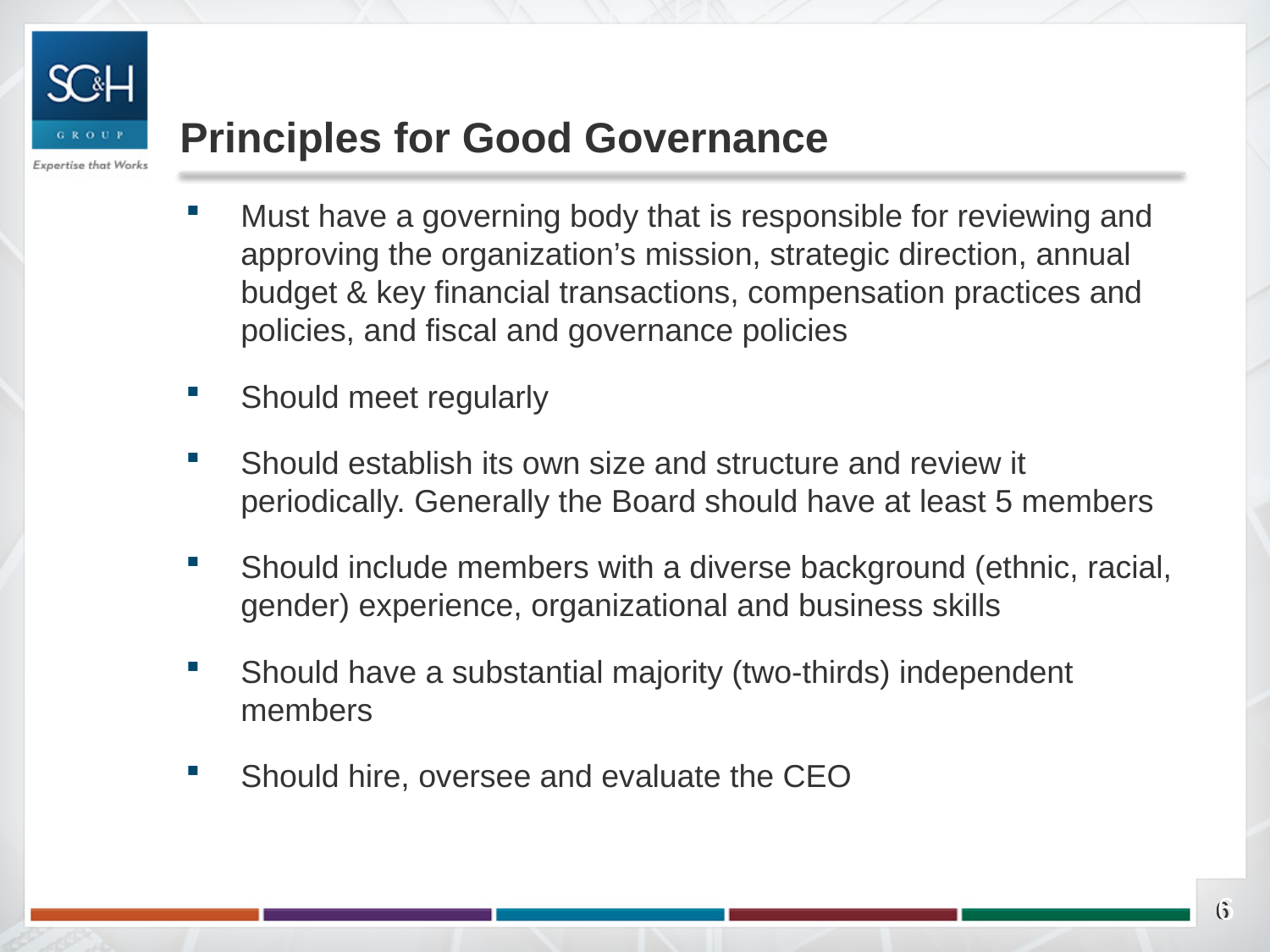

# Principles for Good Governance
Must have a governing body that is responsible for reviewing and approving the organization’s mission, strategic direction, annual budget & key financial transactions, compensation practices and policies, and fiscal and governance policies
Should meet regularly
Should establish its own size and structure and review it periodically. Generally the Board should have at least 5 members
Should include members with a diverse background (ethnic, racial, gender) experience, organizational and business skills
Should have a substantial majority (two-thirds) independent members
Should hire, oversee and evaluate the CEO
6